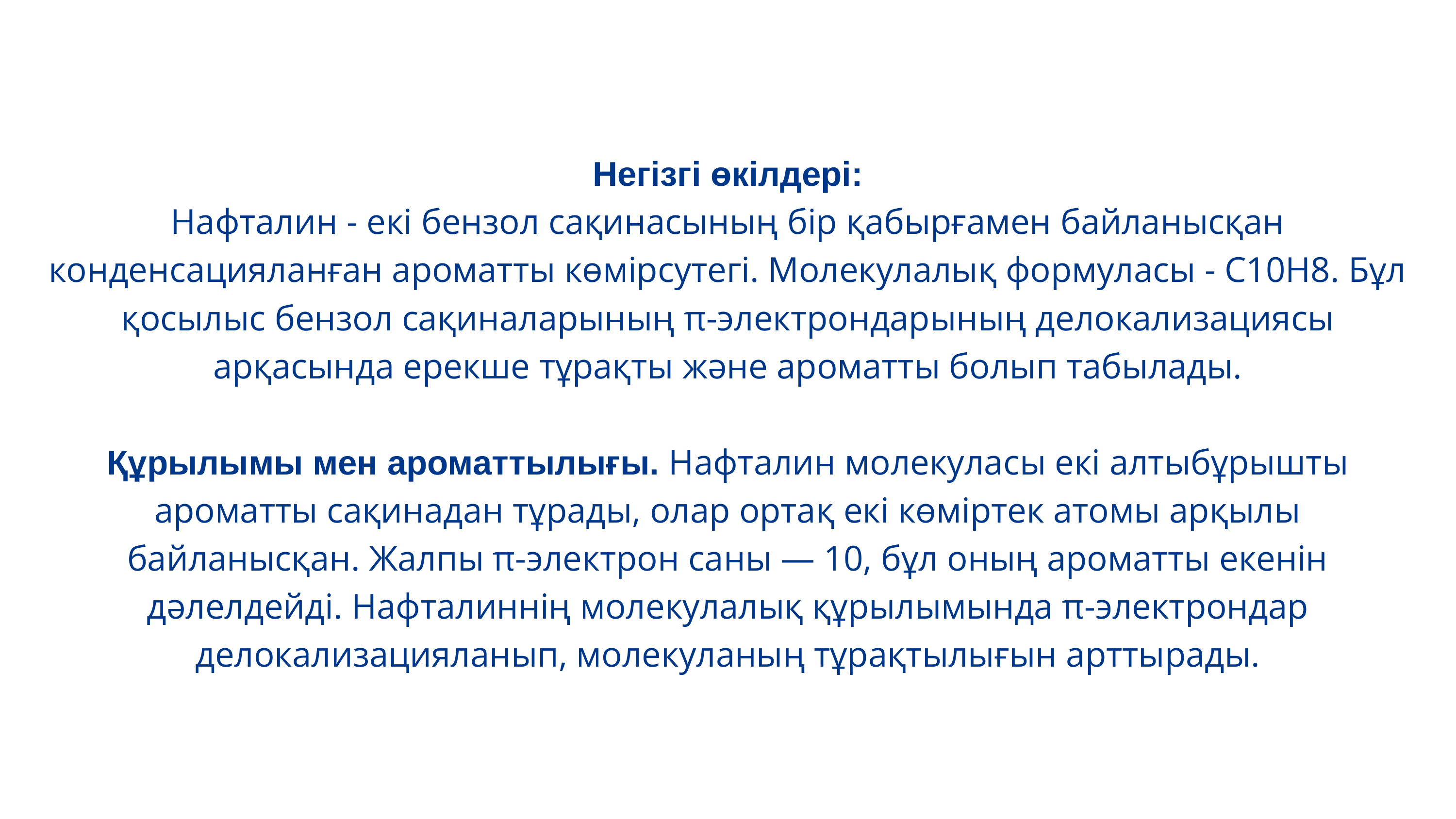

Негізгі өкілдері:
Нафталин - екі бензол сақинасының бір қабырғамен байланысқан конденсацияланған ароматты көмірсутегі. Молекулалық формуласы - C10H8. Бұл қосылыс бензол сақиналарының π-электрондарының делокализациясы арқасында ерекше тұрақты және ароматты болып табылады.

Құрылымы мен ароматтылығы. Нафталин молекуласы екі алтыбұрышты ароматты сақинадан тұрады, олар ортақ екі көміртек атомы арқылы байланысқан. Жалпы π-электрон саны — 10, бұл оның ароматты екенін дәлелдейді. Нафталиннің молекулалық құрылымында π-электрондар делокализацияланып, молекуланың тұрақтылығын арттырады.